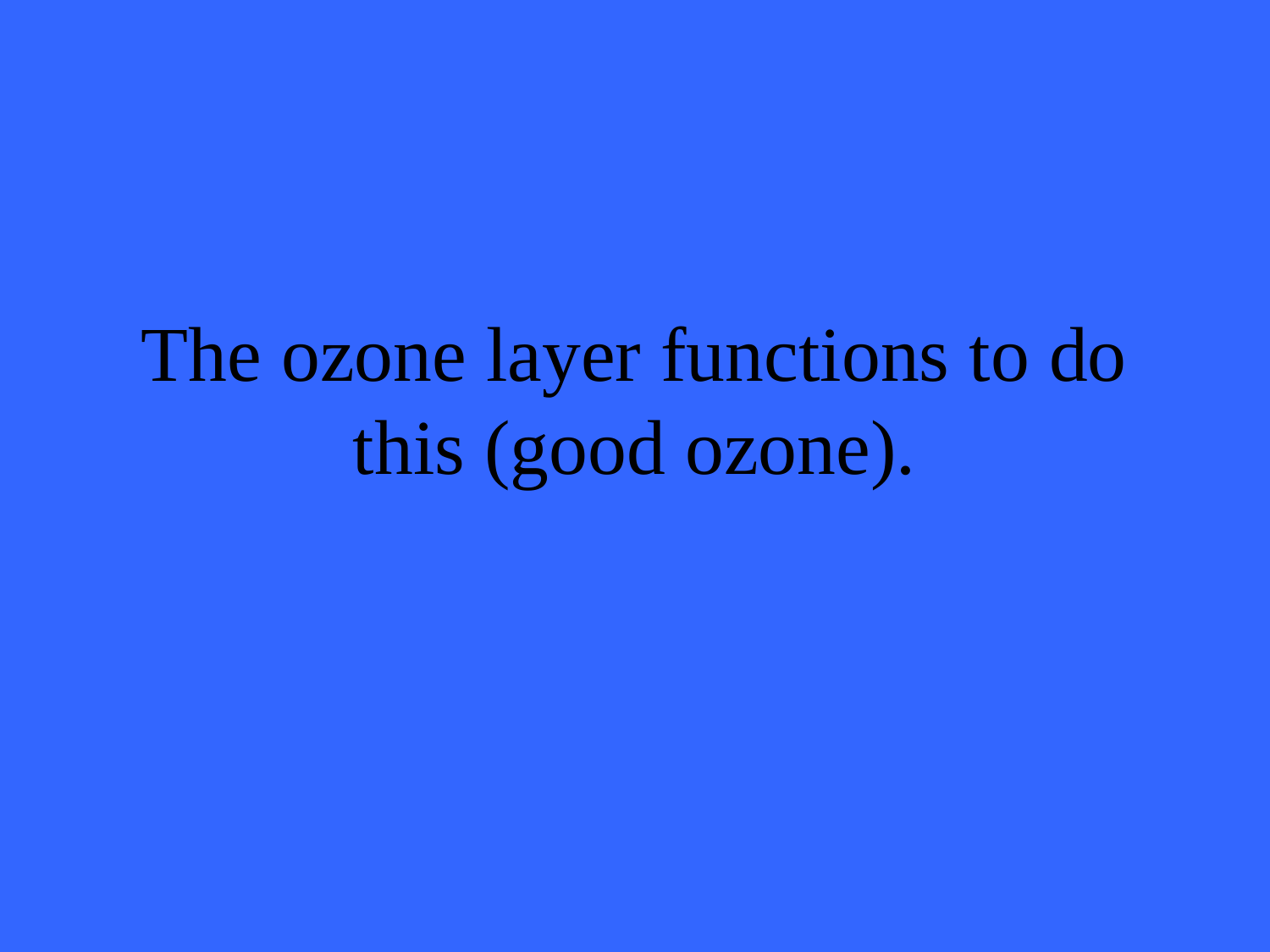

# The ozone layer functions to do this (good ozone).